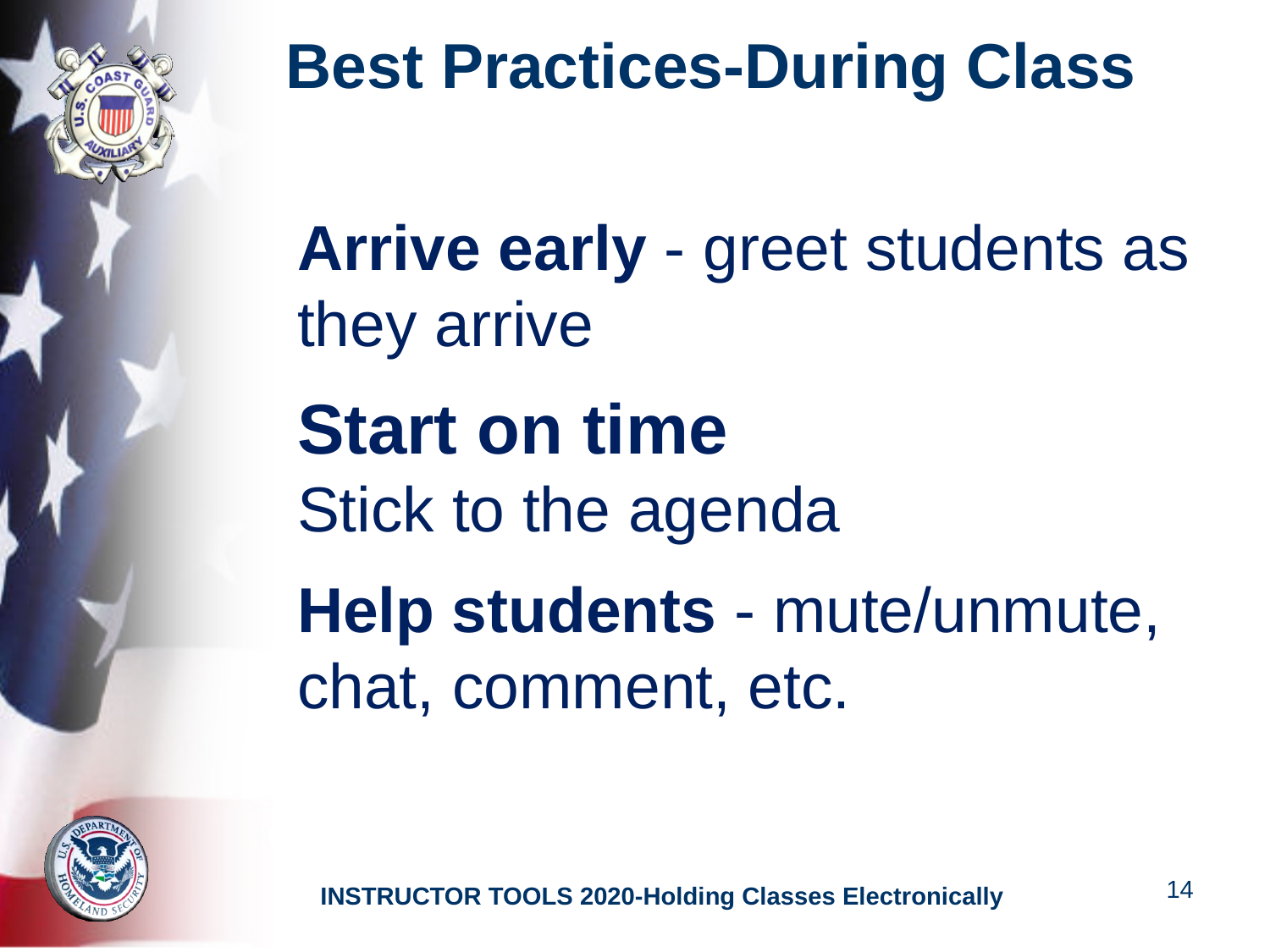

# Best Practices-During Class

Arrive early - greet students as they arrive
Start on time
Stick to the agenda
Help students - mute/unmute, chat, comment, etc.

14
INSTRUCTOR TOOLS 2020-Holding Classes Electronically